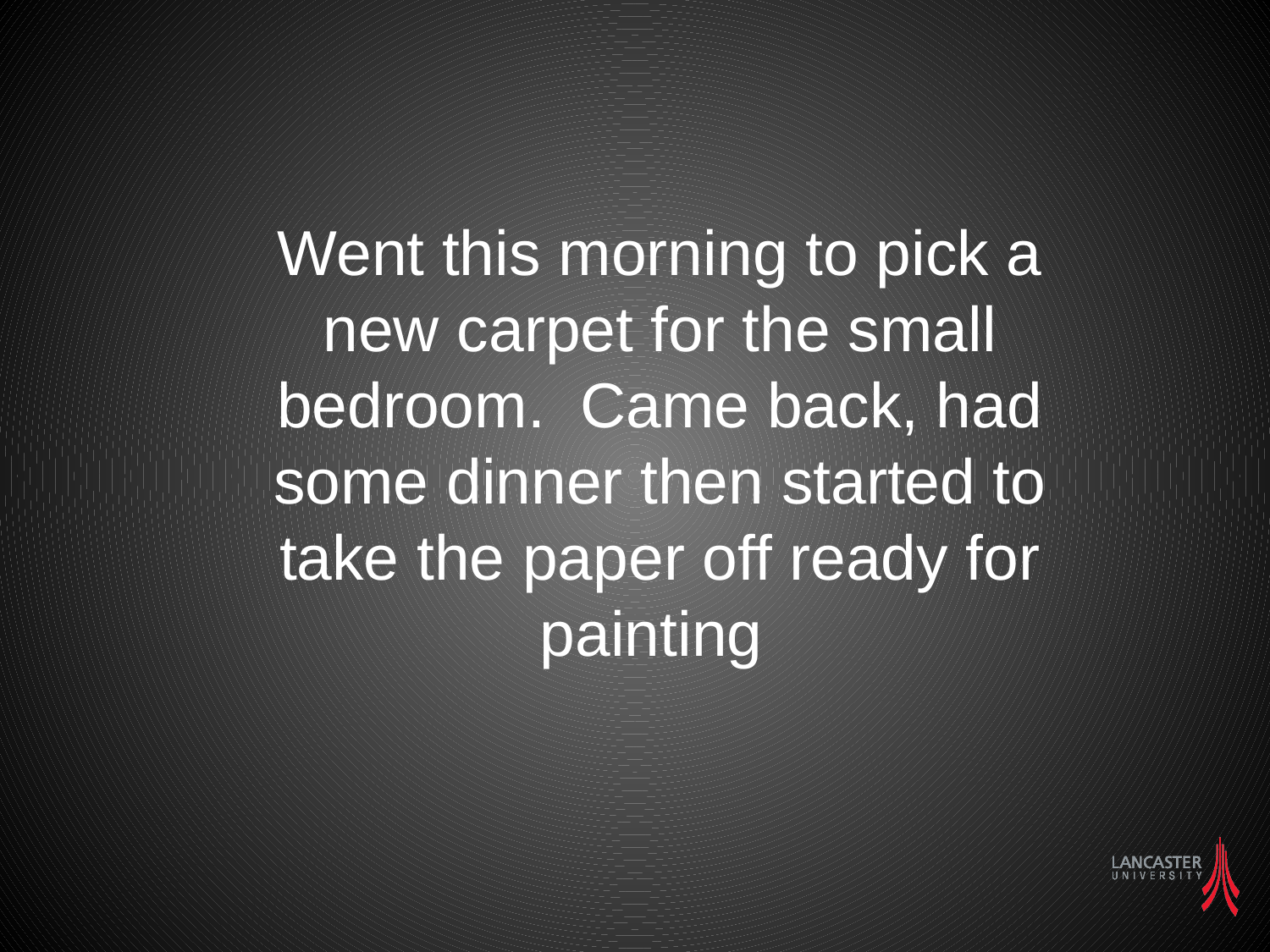

Went this morning to pick a new carpet for the small bedroom.  Came back, had some dinner then started to take the paper off ready for painting